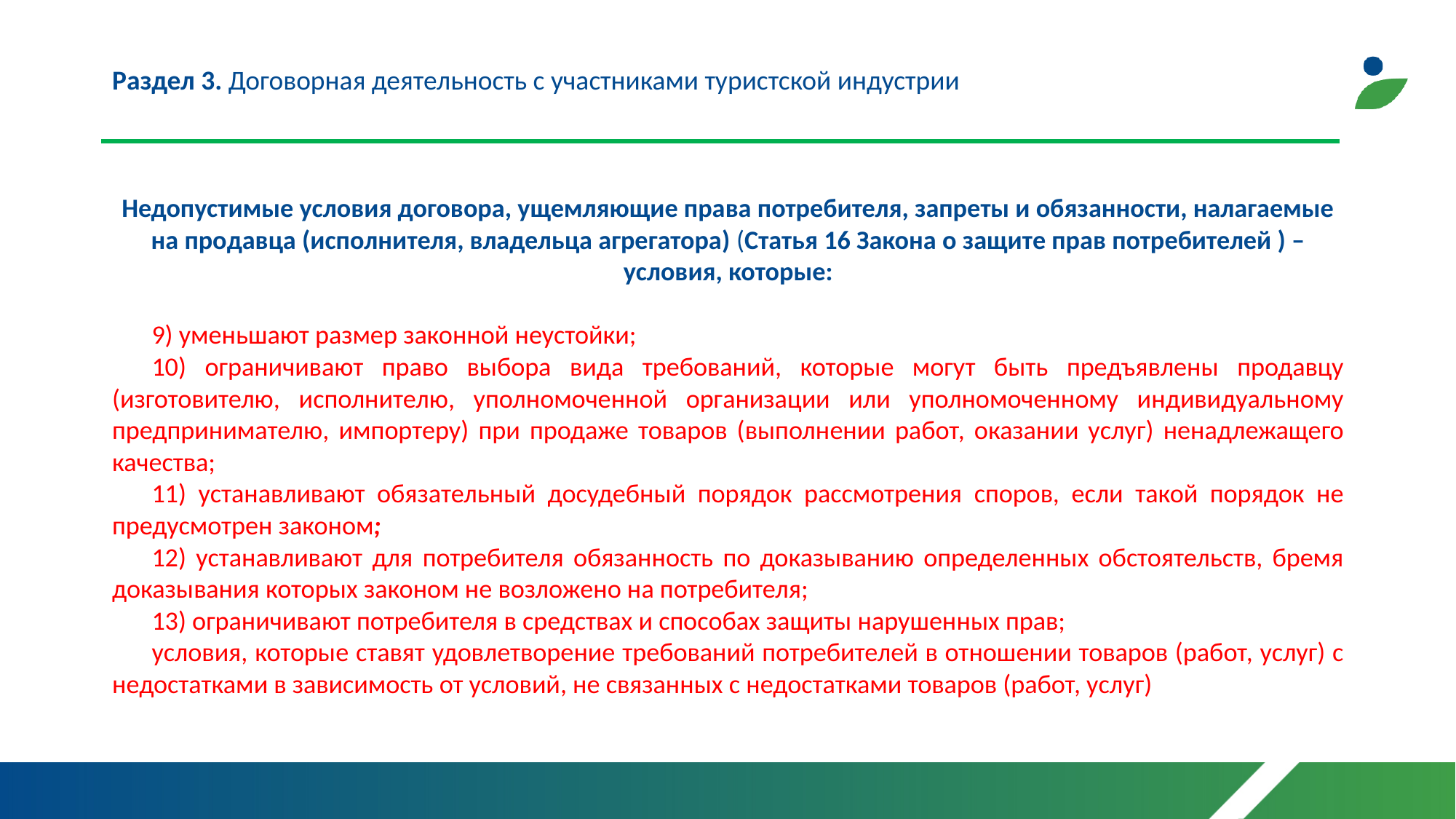

# Раздел 3. Договорная деятельность с участниками туристской индустрии
Недопустимые условия договора, ущемляющие права потребителя, запреты и обязанности, налагаемые на продавца (исполнителя, владельца агрегатора) (Статья 16 Закона о защите прав потребителей ) – условия, которые:

9) уменьшают размер законной неустойки;
10) ограничивают право выбора вида требований, которые могут быть предъявлены продавцу (изготовителю, исполнителю, уполномоченной организации или уполномоченному индивидуальному предпринимателю, импортеру) при продаже товаров (выполнении работ, оказании услуг) ненадлежащего качества;
11) устанавливают обязательный досудебный порядок рассмотрения споров, если такой порядок не предусмотрен законом;
12) устанавливают для потребителя обязанность по доказыванию определенных обстоятельств, бремя доказывания которых законом не возложено на потребителя;
13) ограничивают потребителя в средствах и способах защиты нарушенных прав;
условия, которые ставят удовлетворение требований потребителей в отношении товаров (работ, услуг) с недостатками в зависимость от условий, не связанных с недостатками товаров (работ, услуг)